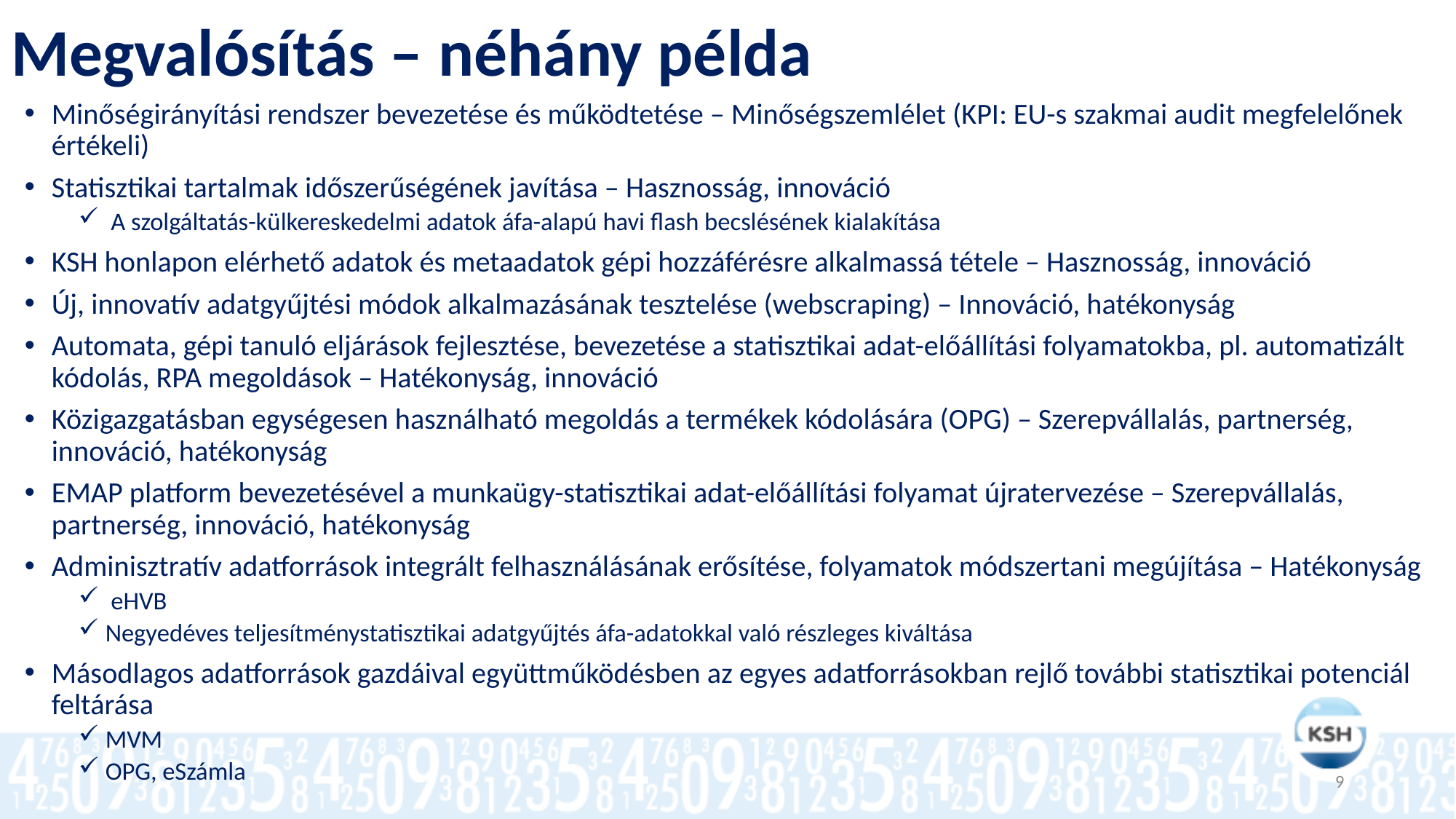

# Megvalósítás – néhány példa
Minőségirányítási rendszer bevezetése és működtetése – Minőségszemlélet (KPI: EU-s szakmai audit megfelelőnek értékeli)
Statisztikai tartalmak időszerűségének javítása – Hasznosság, innováció
 A szolgáltatás-külkereskedelmi adatok áfa-alapú havi flash becslésének kialakítása
KSH honlapon elérhető adatok és metaadatok gépi hozzáférésre alkalmassá tétele – Hasznosság, innováció
Új, innovatív adatgyűjtési módok alkalmazásának tesztelése (webscraping) – Innováció, hatékonyság
Automata, gépi tanuló eljárások fejlesztése, bevezetése a statisztikai adat-előállítási folyamatokba, pl. automatizált kódolás, RPA megoldások – Hatékonyság, innováció
Közigazgatásban egységesen használható megoldás a termékek kódolására (OPG) – Szerepvállalás, partnerség, innováció, hatékonyság
EMAP platform bevezetésével a munkaügy-statisztikai adat-előállítási folyamat újratervezése – Szerepvállalás, partnerség, innováció, hatékonyság
Adminisztratív adatforrások integrált felhasználásának erősítése, folyamatok módszertani megújítása – Hatékonyság
 eHVB
Negyedéves teljesítménystatisztikai adatgyűjtés áfa-adatokkal való részleges kiváltása
Másodlagos adatforrások gazdáival együttműködésben az egyes adatforrásokban rejlő további statisztikai potenciál feltárása
MVM
OPG, eSzámla
9